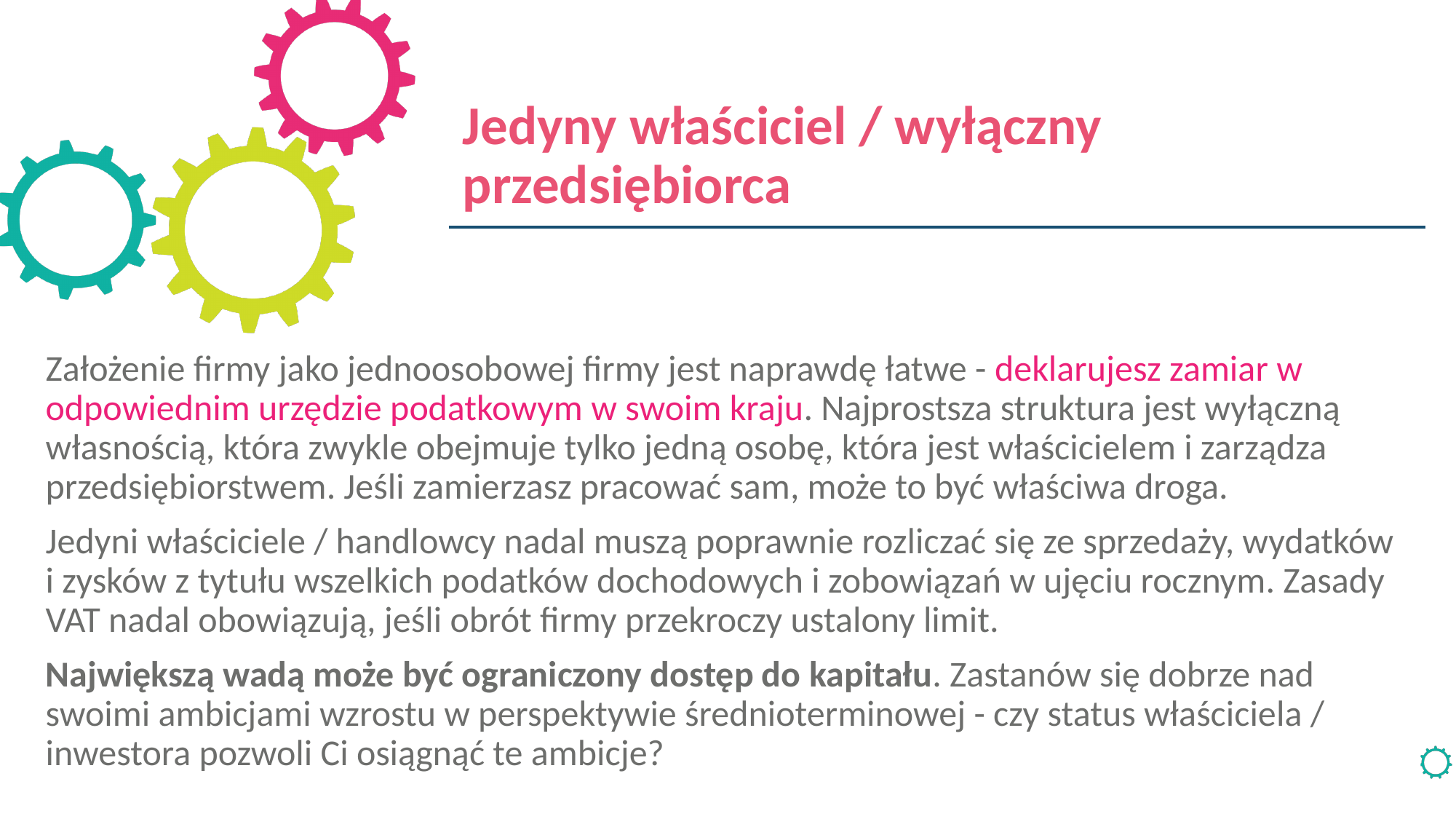

Jedyny właściciel / wyłączny przedsiębiorca
Założenie firmy jako jednoosobowej firmy jest naprawdę łatwe - deklarujesz zamiar w odpowiednim urzędzie podatkowym w swoim kraju. Najprostsza struktura jest wyłączną własnością, która zwykle obejmuje tylko jedną osobę, która jest właścicielem i zarządza przedsiębiorstwem. Jeśli zamierzasz pracować sam, może to być właściwa droga.
Jedyni właściciele / handlowcy nadal muszą poprawnie rozliczać się ze sprzedaży, wydatków i zysków z tytułu wszelkich podatków dochodowych i zobowiązań w ujęciu rocznym. Zasady VAT nadal obowiązują, jeśli obrót firmy przekroczy ustalony limit.
Największą wadą może być ograniczony dostęp do kapitału. Zastanów się dobrze nad swoimi ambicjami wzrostu w perspektywie średnioterminowej - czy status właściciela / inwestora pozwoli Ci osiągnąć te ambicje?